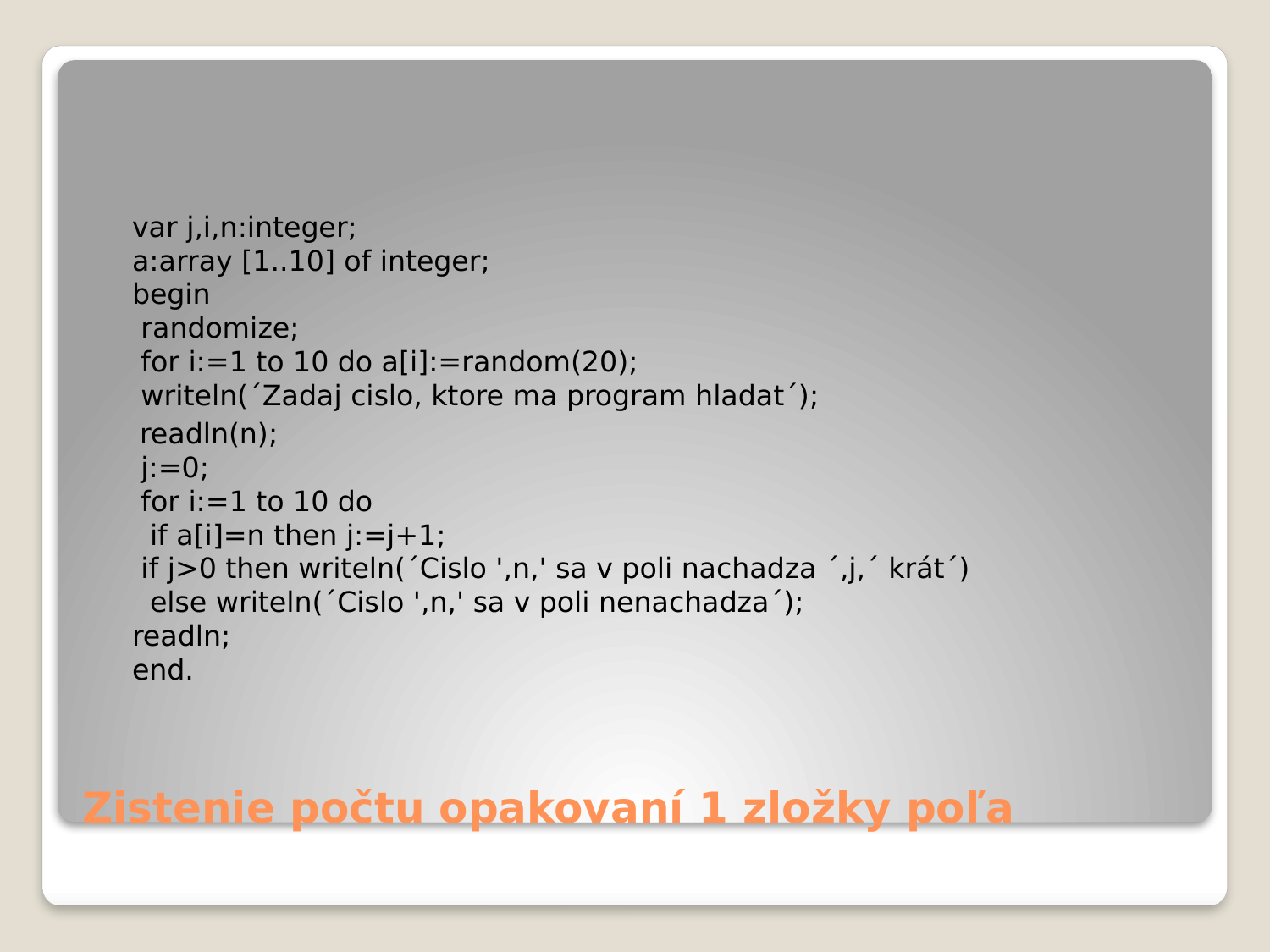

var j,i,n:integer;
a:array [1..10] of integer;
begin
 randomize;
 for i:=1 to 10 do a[i]:=random(20);
 writeln(´Zadaj cislo, ktore ma program hladat´);
     readln(n);
 j:=0;
 for i:=1 to 10 do
  if a[i]=n then j:=j+1;
 if j>0 then writeln(´Cislo ',n,' sa v poli nachadza ´,j,´ krát´)
  else writeln(´Cislo ',n,' sa v poli nenachadza´);
readln;
end.
# Zistenie počtu opakovaní 1 zložky poľa